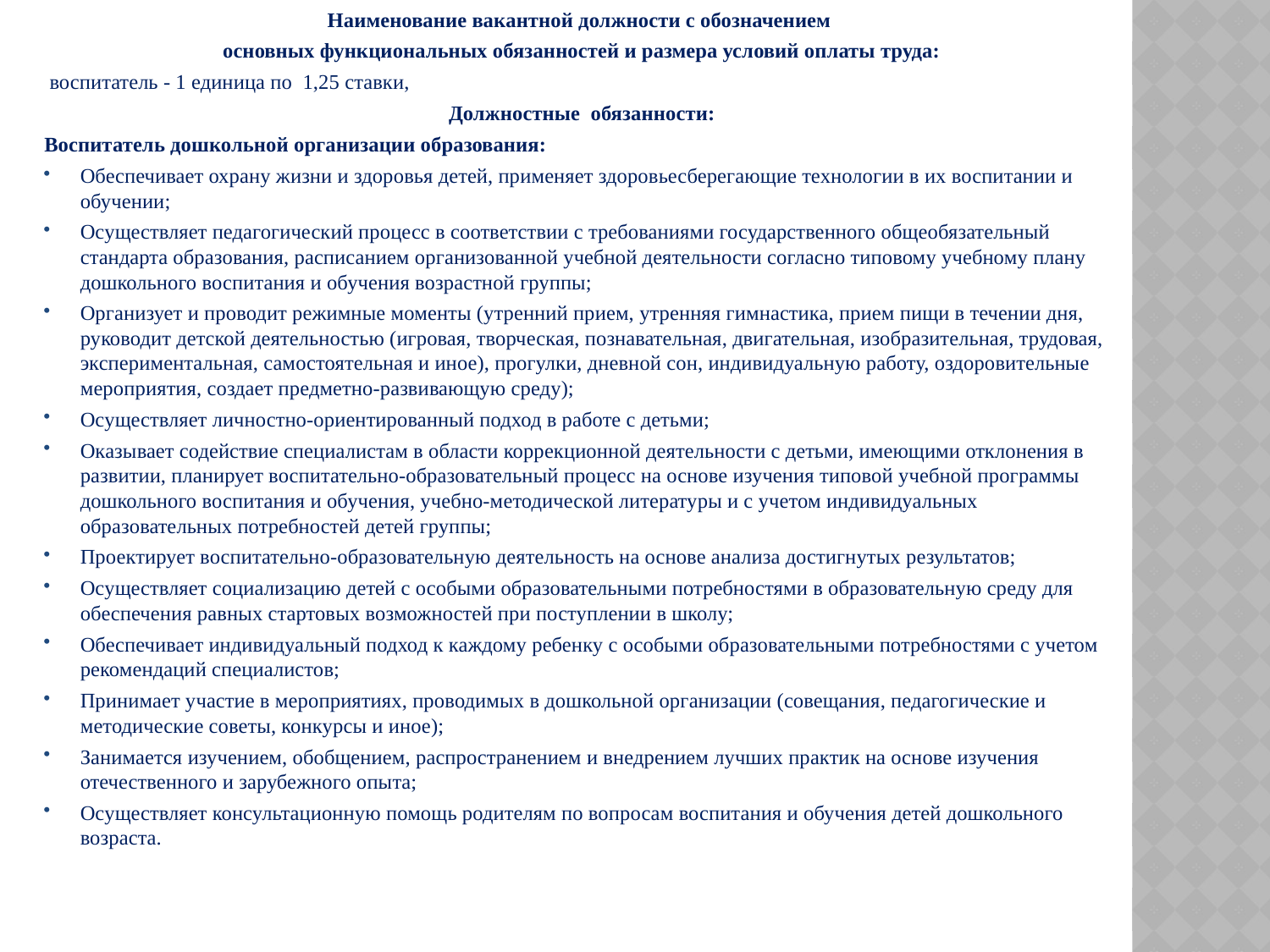

Наименование вакантной должности с обозначением
основных функциональных обязанностей и размера условий оплаты труда:
 воспитатель - 1 единица по  1,25 ставки,
Должностные  обязанности:
Воспитатель дошкольной организации образования:
Обеспечивает охрану жизни и здоровья детей, применяет здоровьесберегающие технологии в их воспитании и обучении;
Осуществляет педагогический процесс в соответствии с требованиями государственного общеобязательный стандарта образования, расписанием организованной учебной деятельности согласно типовому учебному плану дошкольного воспитания и обучения возрастной группы;
Организует и проводит режимные моменты (утренний прием, утренняя гимнастика, прием пищи в течении дня, руководит детской деятельностью (игровая, творческая, познавательная, двигательная, изобразительная, трудовая, экспериментальная, самостоятельная и иное), прогулки, дневной сон, индивидуальную работу, оздоровительные мероприятия, создает предметно-развивающую среду);
Осуществляет личностно-ориентированный подход в работе с детьми;
Оказывает содействие специалистам в области коррекционной деятельности с детьми, имеющими отклонения в развитии, планирует воспитательно-образовательный процесс на основе изучения типовой учебной программы дошкольного воспитания и обучения, учебно-методической литературы и с учетом индивидуальных образовательных потребностей детей группы;
Проектирует воспитательно-образовательную деятельность на основе анализа достигнутых результатов;
Осуществляет социализацию детей с особыми образовательными потребностями в образовательную среду для обеспечения равных стартовых возможностей при поступлении в школу;
Обеспечивает индивидуальный подход к каждому ребенку с особыми образовательными потребностями с учетом рекомендаций специалистов;
Принимает участие в мероприятиях, проводимых в дошкольной организации (совещания, педагогические и методические советы, конкурсы и иное);
Занимается изучением, обобщением, распространением и внедрением лучших практик на основе изучения отечественного и зарубежного опыта;
Осуществляет консультационную помощь родителям по вопросам воспитания и обучения детей дошкольного возраста.